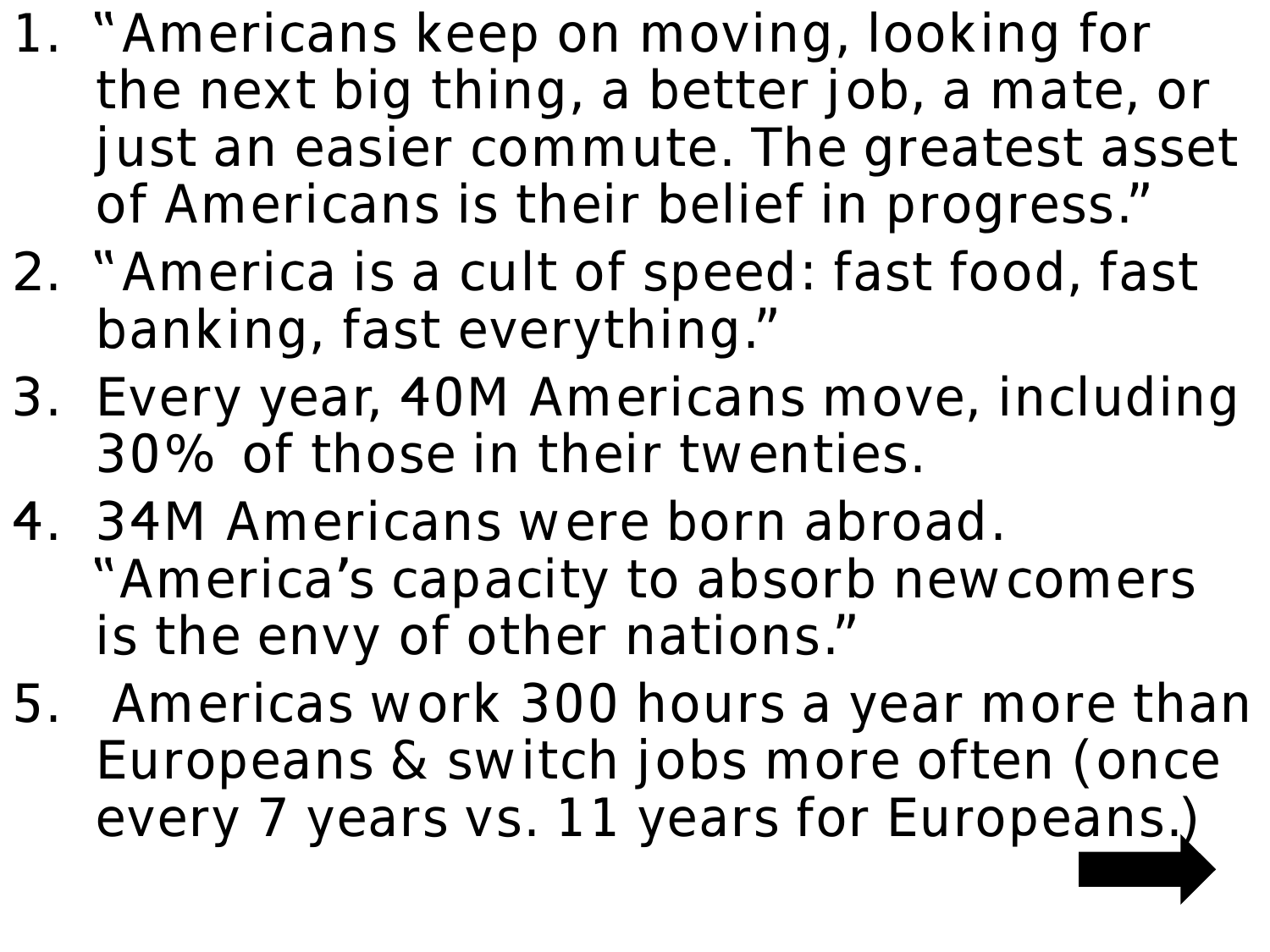

“Americans keep on moving, looking for the next big thing, a better job, a mate, or just an easier commute. The greatest asset of Americans is their belief in progress.”
“America is a cult of speed: fast food, fast banking, fast everything.”
Every year, 40M Americans move, including 30% of those in their twenties.
34M Americans were born abroad. “America’s capacity to absorb newcomers is the envy of other nations.”
 Americas work 300 hours a year more than Europeans & switch jobs more often (once every 7 years vs. 11 years for Europeans.)